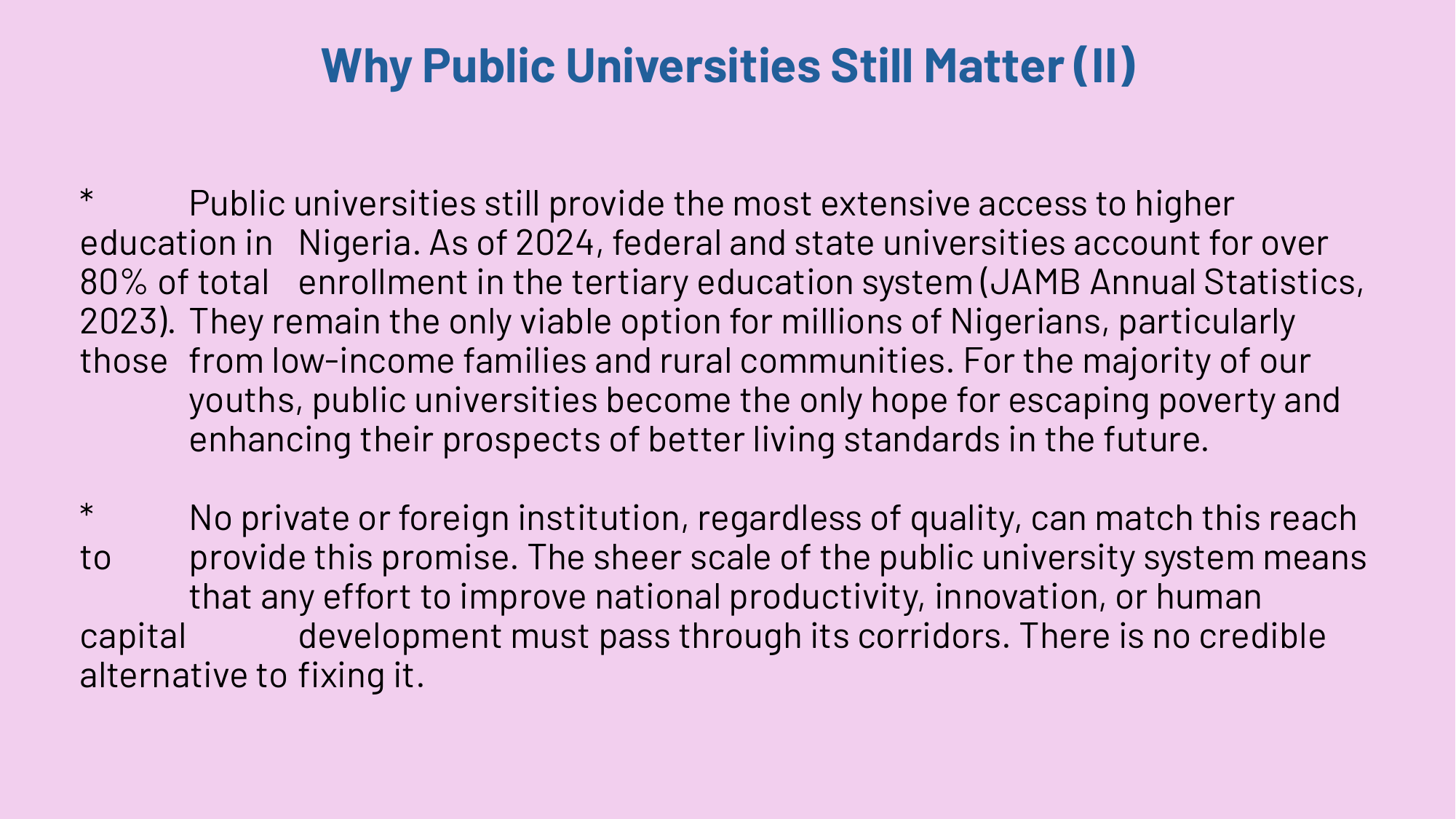

Why Public Universities Still Matter (II)
# *	Public universities still provide the most extensive access to higher education in 	Nigeria. As of 2024, federal and state universities account for over 80% of total 	enrollment in the tertiary education system (JAMB Annual Statistics, 2023). 	They remain the only viable option for millions of Nigerians, particularly those 	from low-income families and rural communities. For the majority of our 	youths, public universities become the only hope for escaping poverty and 	enhancing their prospects of better living standards in the future. *	No private or foreign institution, regardless of quality, can match this reach to 	provide this promise. The sheer scale of the public university system means 	that any effort to improve national productivity, innovation, or human capital 	development must pass through its corridors. There is no credible alternative to 	fixing it.